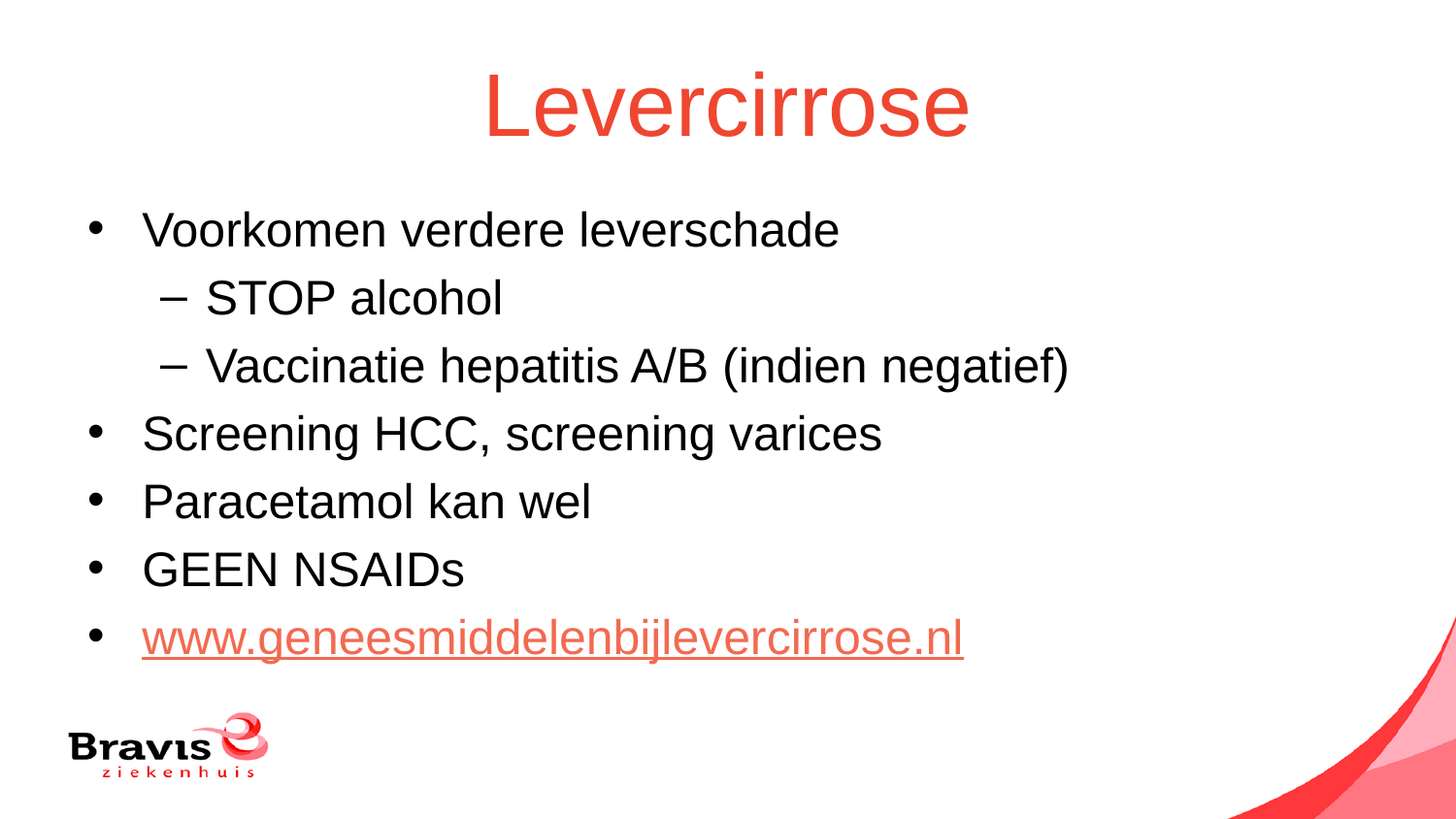

# Levercirrose
Voorkomen verdere leverschade
STOP alcohol
Vaccinatie hepatitis A/B (indien negatief)
Screening HCC, screening varices
Paracetamol kan wel
GEEN NSAIDs
www.geneesmiddelenbijlevercirrose.nl